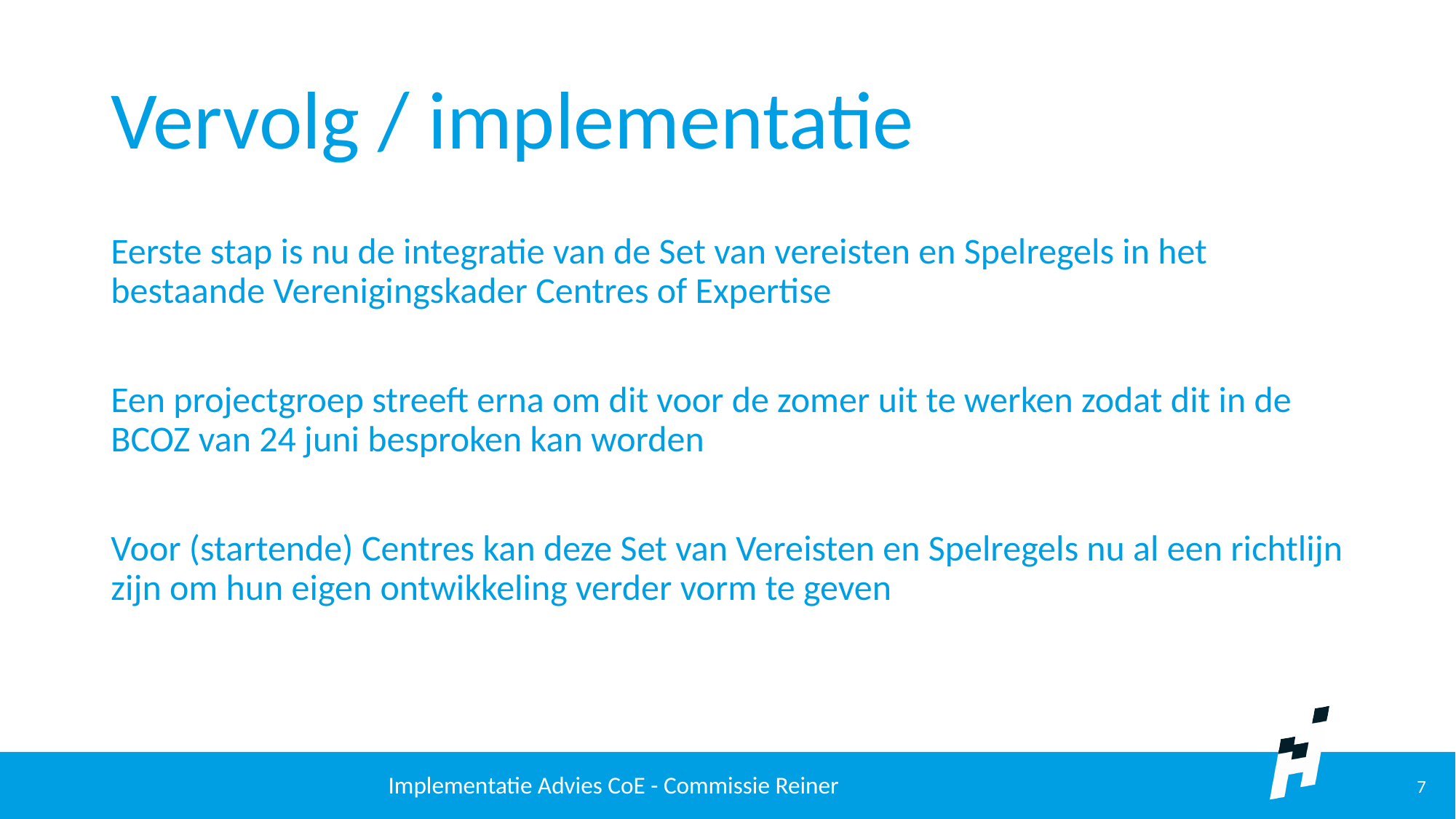

# Vervolg / implementatie
Eerste stap is nu de integratie van de Set van vereisten en Spelregels in het bestaande Verenigingskader Centres of Expertise

Een projectgroep streeft erna om dit voor de zomer uit te werken zodat dit in de BCOZ van 24 juni besproken kan worden

Voor (startende) Centres kan deze Set van Vereisten en Spelregels nu al een richtlijn zijn om hun eigen ontwikkeling verder vorm te geven

Implementatie Advies CoE - Commissie Reiner
7